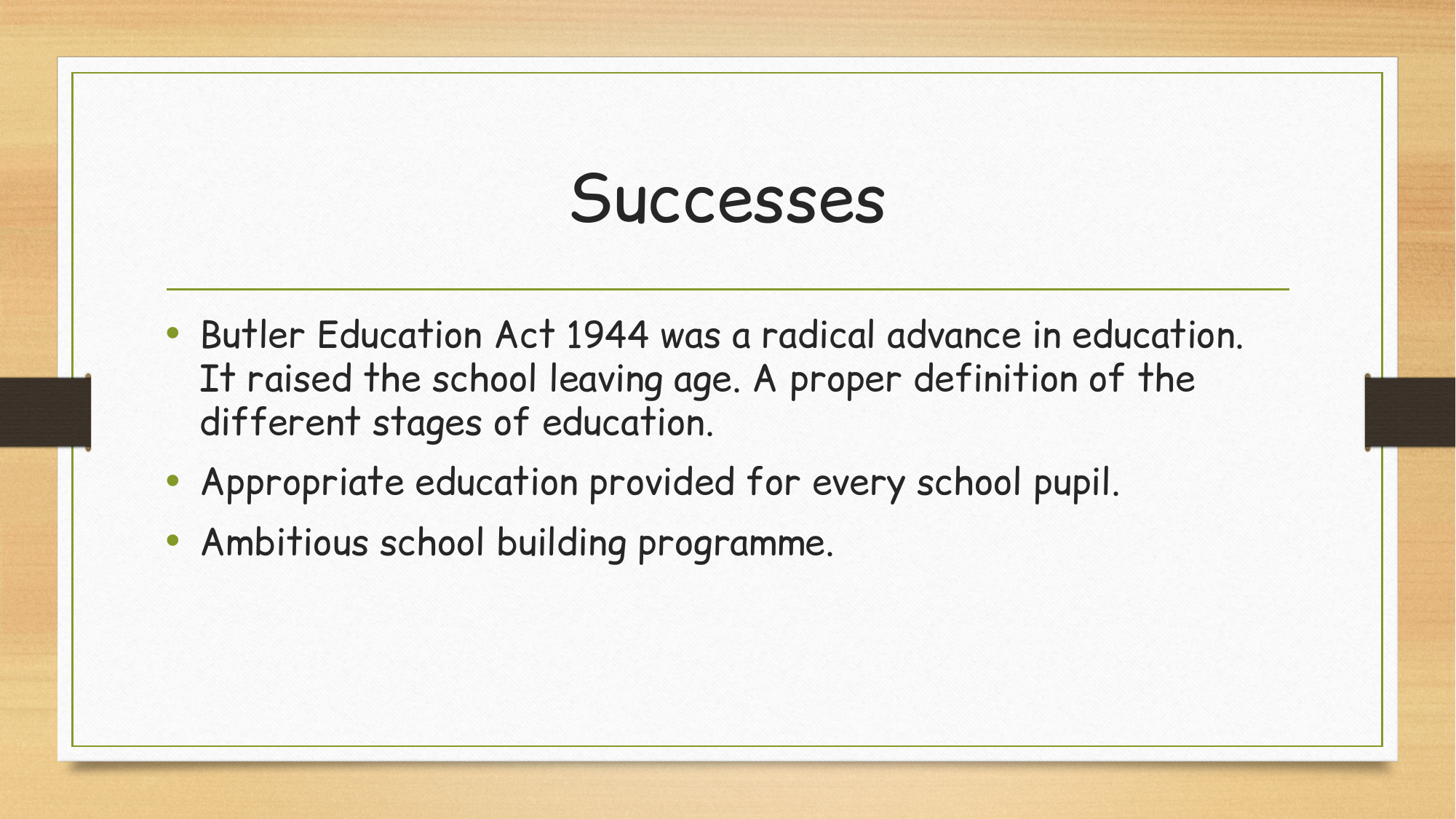

# Successes
Butler Education Act 1944 was a radical advance in education. It raised the school leaving age. A proper definition of the different stages of education.
Appropriate education provided for every school pupil.
Ambitious school building programme.